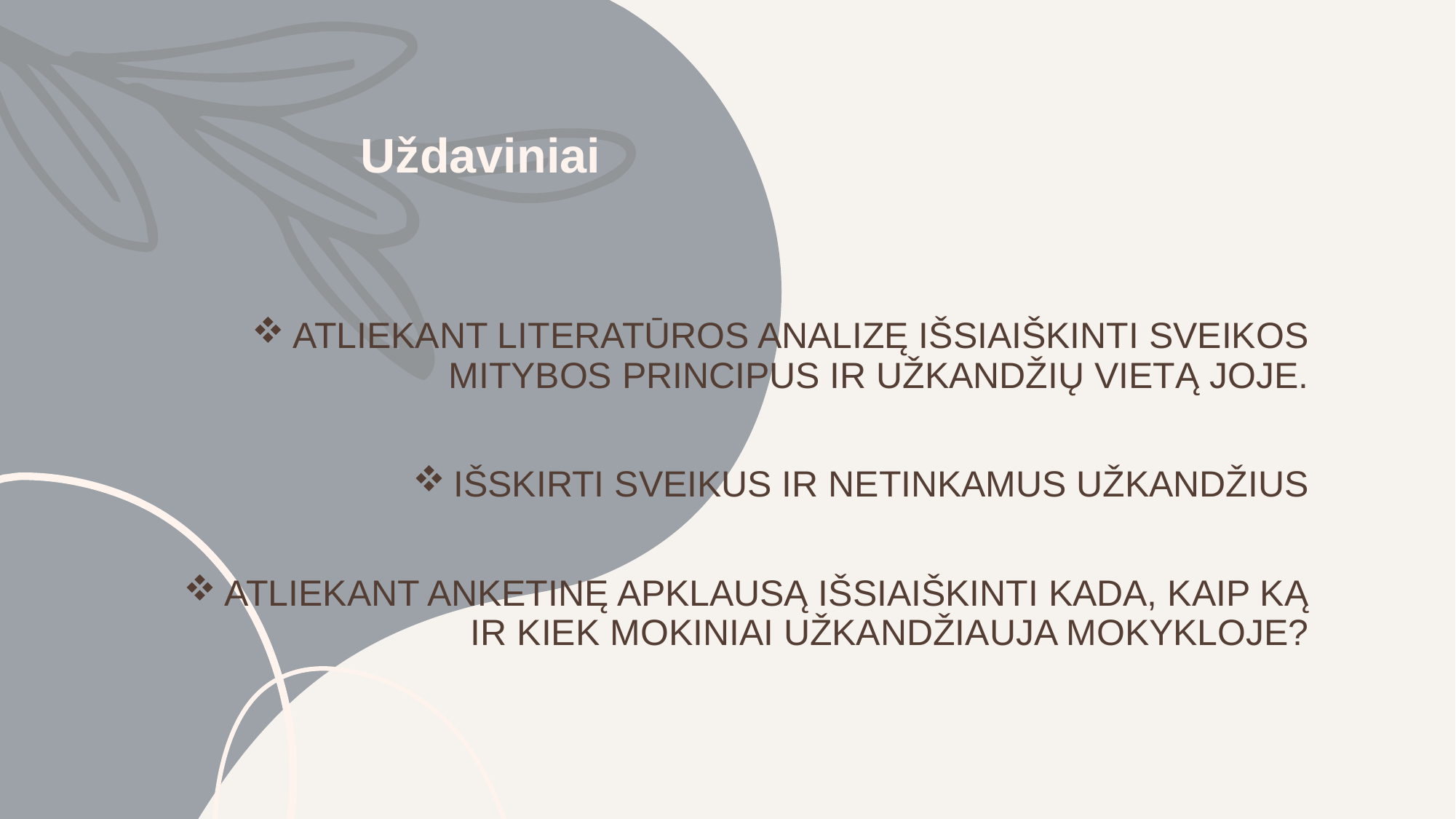

# Uždaviniai
Atliekant literatūros analizę išsiaiškinti sveikos mitybos principus ir užkandžių vietą joje.

Išskirti sveikus ir netinkamus užkandžius

Atliekant anketinę apklausą išsiaiškinti kada, kaip ką ir kiek mokiniai užkandžiauja mokykloje?